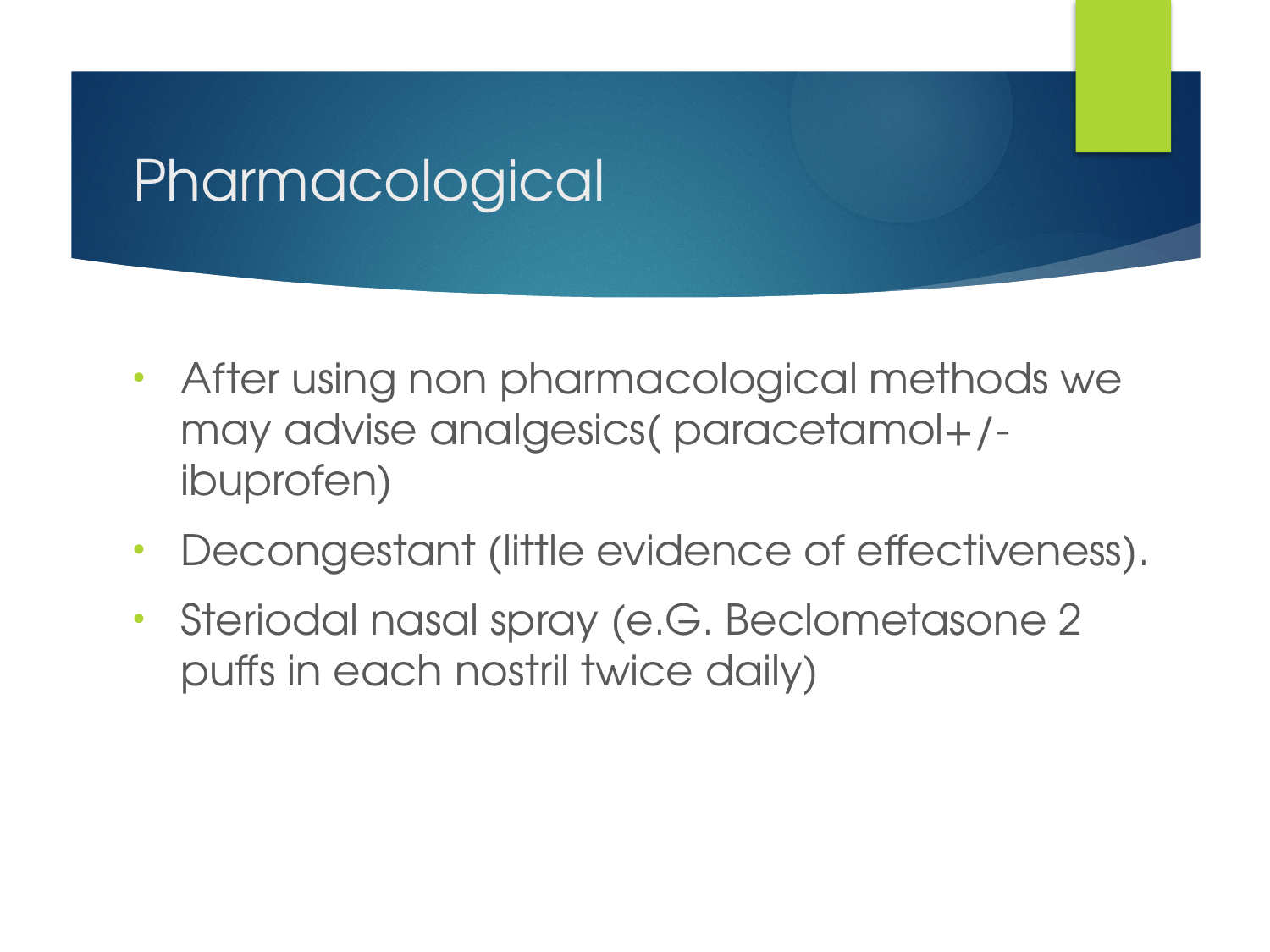

# Pharmacological
After using non pharmacological methods we may advise analgesics( paracetamol+/- ibuprofen)
Decongestant (little evidence of effectiveness).
Steriodal nasal spray (e.G. Beclometasone 2 puffs in each nostril twice daily)